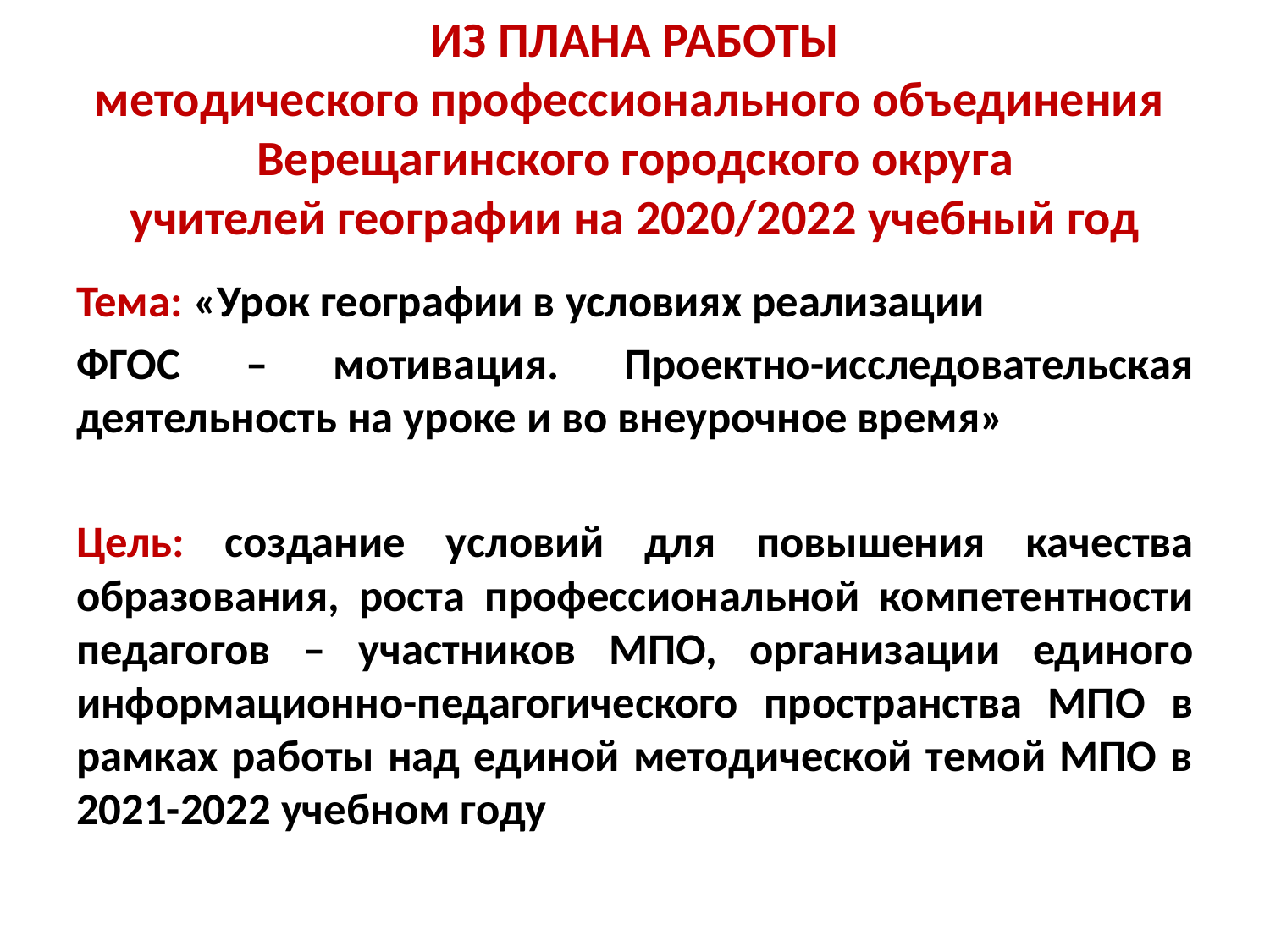

# ИЗ ПЛАНА РАБОТЫ методического профессионального объединения Верещагинского городского округа учителей географии на 2020/2022 учебный год
Тема: «Урок географии в условиях реализации
ФГОС – мотивация. Проектно-исследовательская деятельность на уроке и во внеурочное время»

Цель: создание условий для повышения качества образования, роста профессиональной компетентности педагогов – участников МПО, организации единого информационно-педагогического пространства МПО в рамках работы над единой методической темой МПО в 2021-2022 учебном году